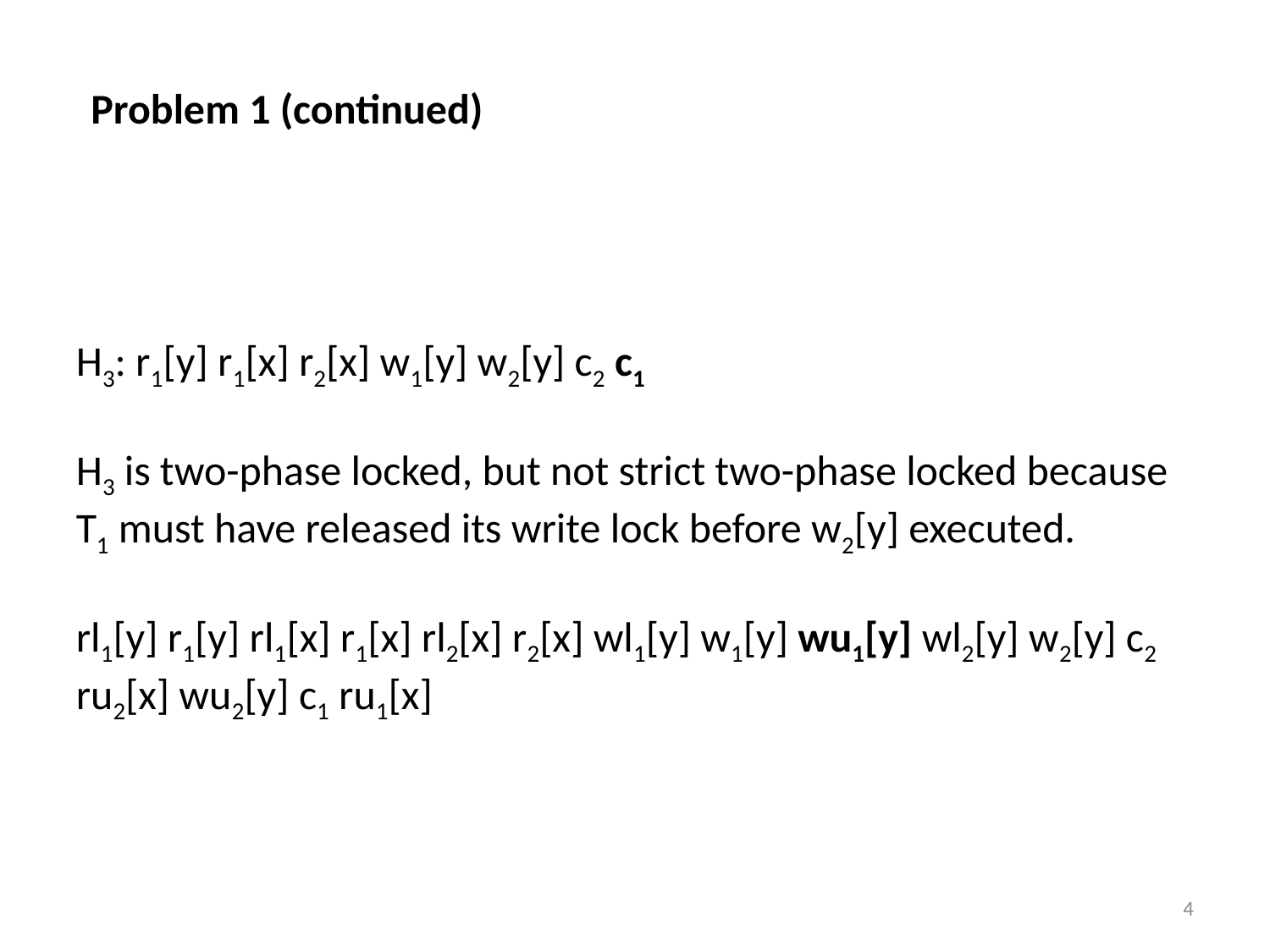

Problem 1 (continued)

H3: r1[y] r1[x] r2[x] w1[y] w2[y] c2 c1

H3 is two-phase locked, but not strict two-phase locked because T1 must have released its write lock before w2[y] executed.

rl1[y] r1[y] rl1[x] r1[x] rl2[x] r2[x] wl1[y] w1[y] wu1[y] wl2[y] w2[y] c2 ru2[x] wu2[y] c1 ru1[x]

4